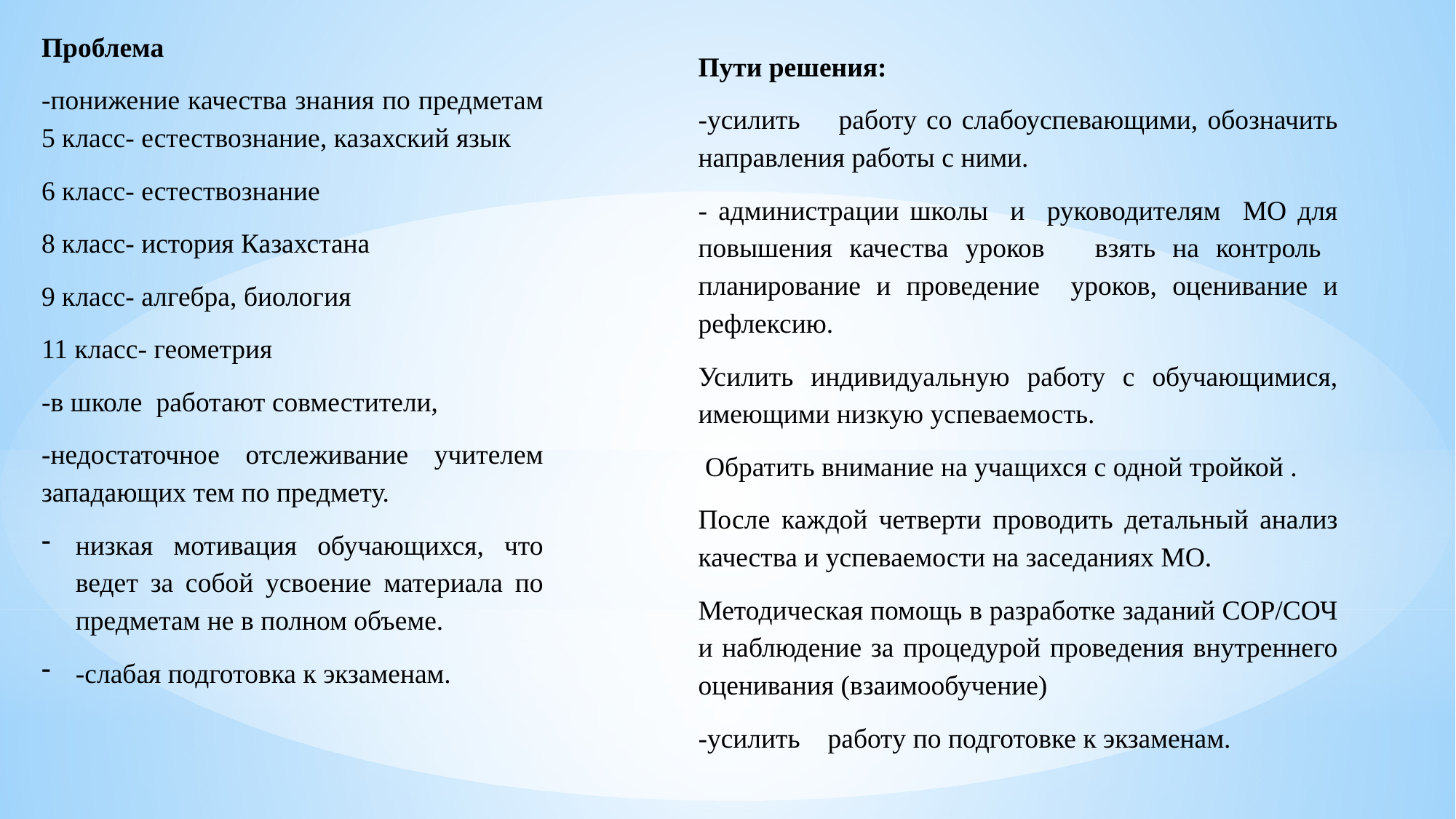

Проблема
-понижение качества знания по предметам 5 класс- естествознание, казахский язык
6 класс- естествознание
8 класс- история Казахстана
9 класс- алгебра, биология
11 класс- геометрия
-в школе  работают совместители,
-недостаточное отслеживание учителем западающих тем по предмету.
низкая мотивация обучающихся, что ведет за собой усвоение материала по предметам не в полном объеме.
-слабая подготовка к экзаменам.

Пути решения:
-усилить    работу со слабоуспевающими, обозначить направления работы с ними.
- администрации школы  и  руководителям  МО для повышения качества уроков   взять на контроль  планирование и проведение  уроков, оценивание и рефлексию.
Усилить индивидуальную работу с обучающимися, имеющими низкую успеваемость.
 Обратить внимание на учащихся с одной тройкой .
После каждой четверти проводить детальный анализ качества и успеваемости на заседаниях МО.
Методическая помощь в разработке заданий СОР/СОЧ и наблюдение за процедурой проведения внутреннего оценивания (взаимообучение)
-усилить    работу по подготовке к экзаменам.